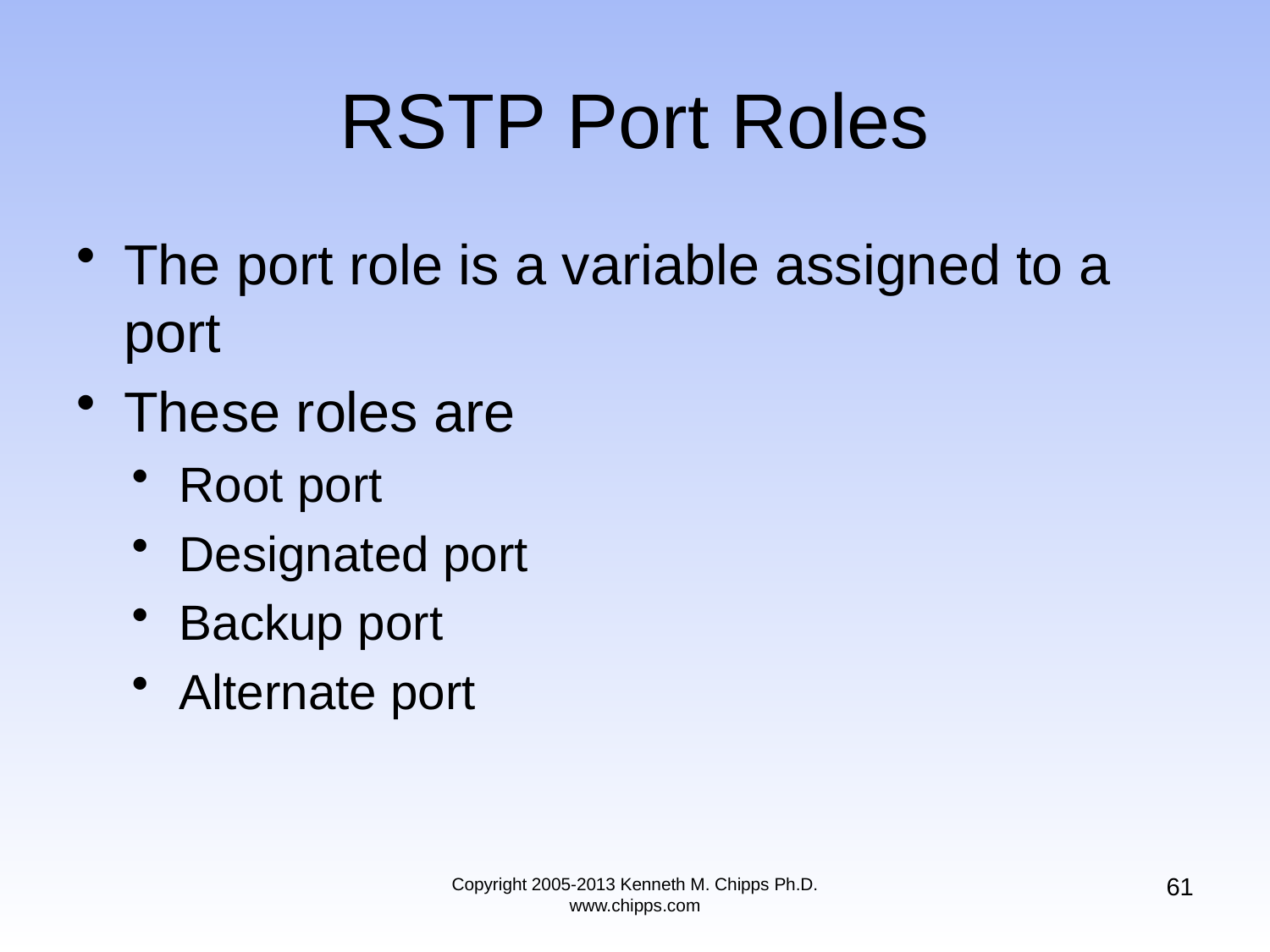

# RSTP Port Roles
The port role is a variable assigned to a port
These roles are
Root port
Designated port
Backup port
Alternate port
61
Copyright 2005-2013 Kenneth M. Chipps Ph.D. www.chipps.com